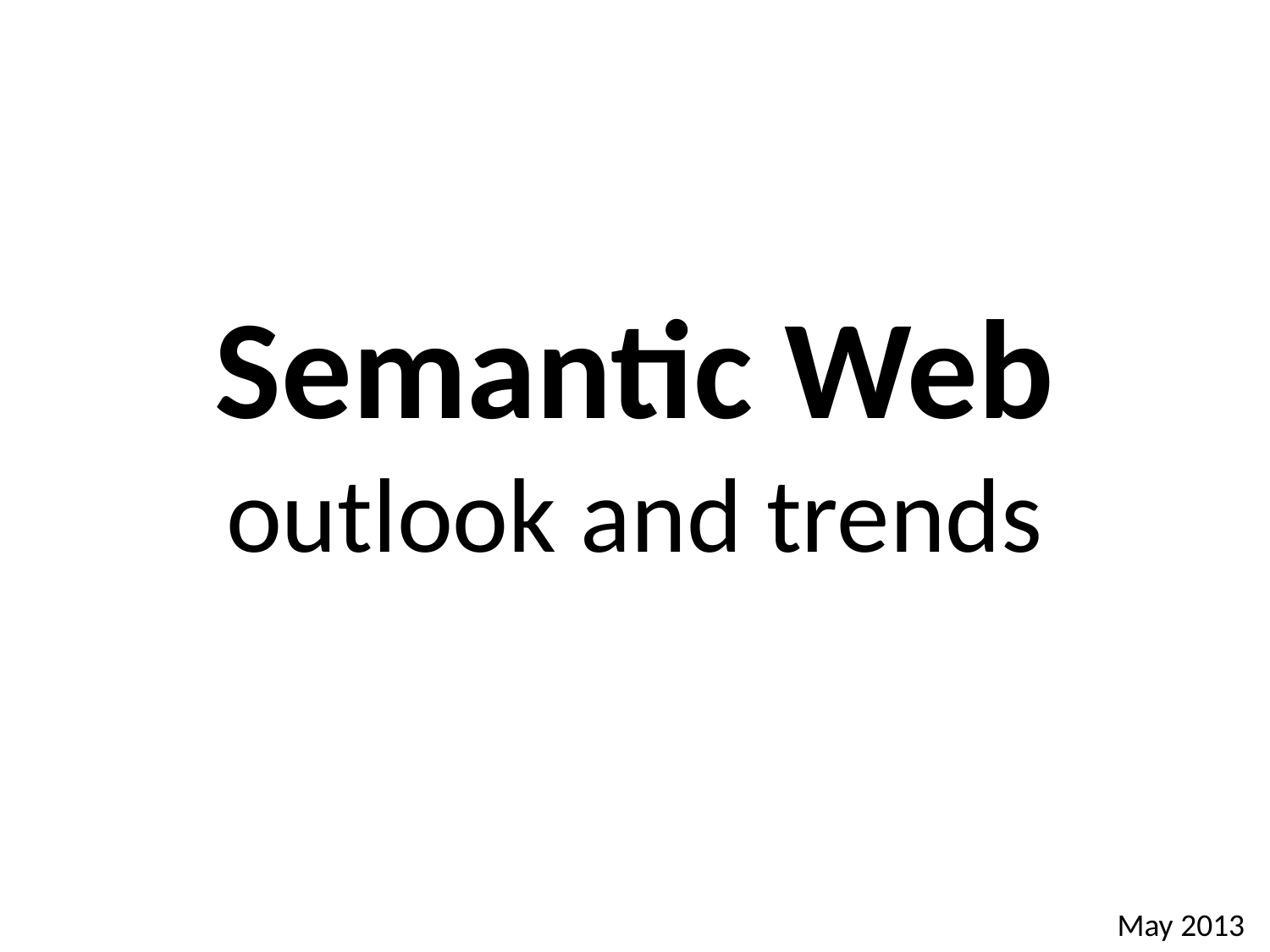

# Semantic Web outlook and trends
May 2013